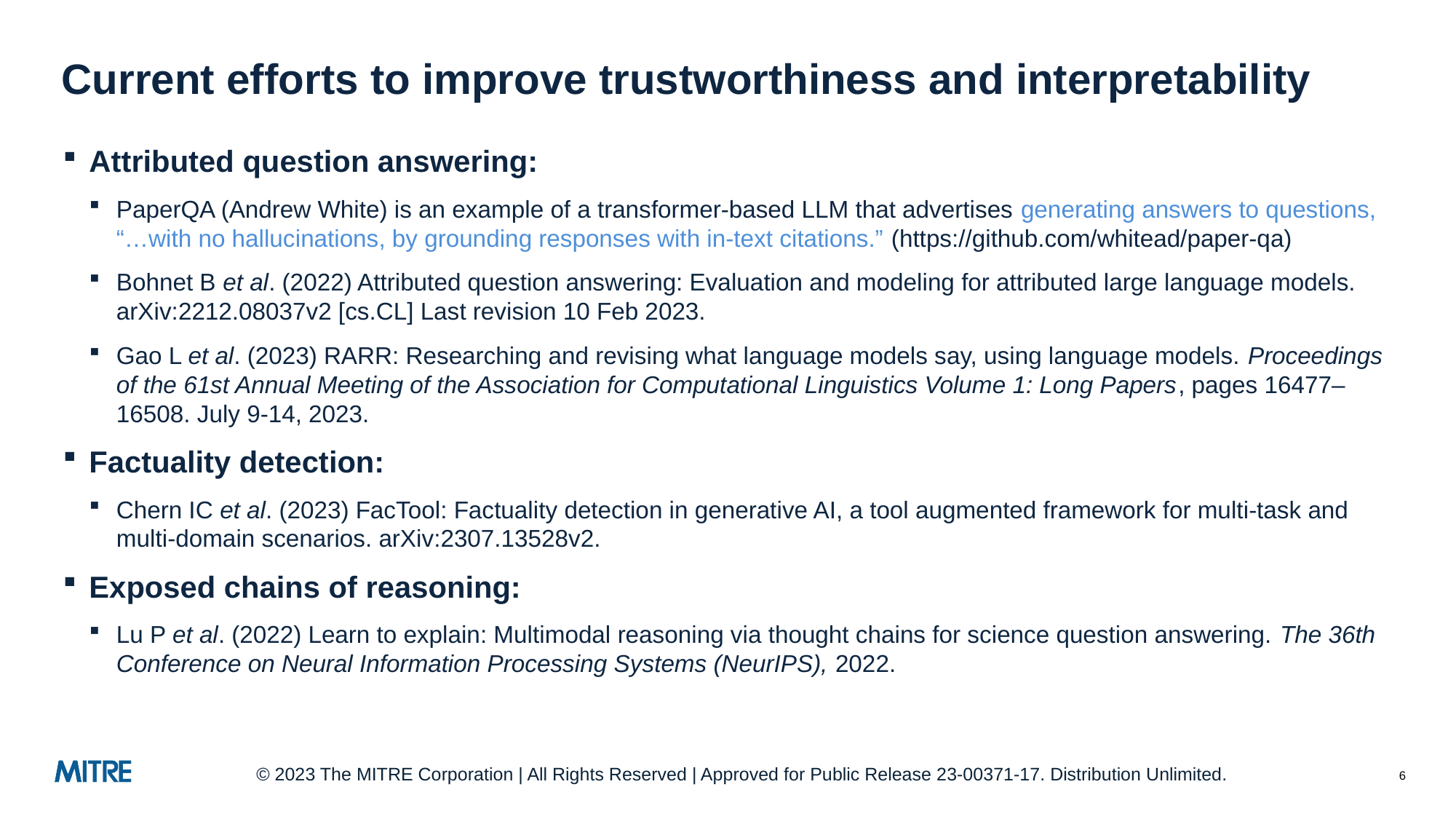

# Current efforts to improve trustworthiness and interpretability
Attributed question answering:
PaperQA (Andrew White) is an example of a transformer-based LLM that advertises generating answers to questions, “…with no hallucinations, by grounding responses with in-text citations.” (https://github.com/whitead/paper-qa)
Bohnet B et al. (2022) Attributed question answering: Evaluation and modeling for attributed large language models. arXiv:2212.08037v2 [cs.CL] Last revision 10 Feb 2023.
Gao L et al. (2023) RARR: Researching and revising what language models say, using language models. Proceedings of the 61st Annual Meeting of the Association for Computational Linguistics Volume 1: Long Papers, pages 16477–16508. July 9-14, 2023.
Factuality detection:
Chern IC et al. (2023) FacTool: Factuality detection in generative AI, a tool augmented framework for multi-task and multi-domain scenarios. arXiv:2307.13528v2.
Exposed chains of reasoning:
Lu P et al. (2022) Learn to explain: Multimodal reasoning via thought chains for science question answering. The 36th Conference on Neural Information Processing Systems (NeurIPS), 2022.
© 2023 The MITRE Corporation | All Rights Reserved | Approved for Public Release 23-00371-17. Distribution Unlimited.
6